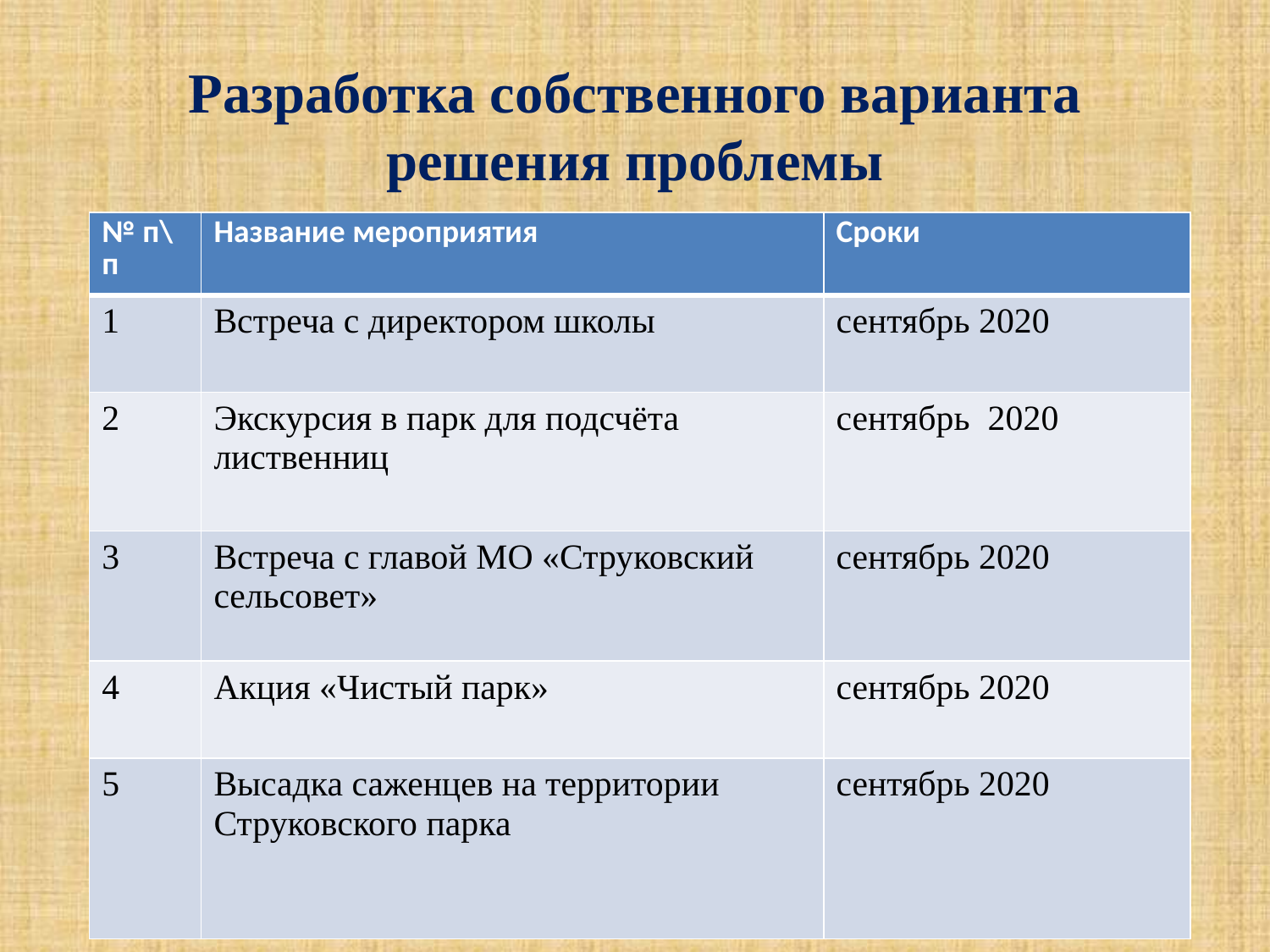

# Разработка собственного варианта решения проблемы
| № п\п | Название мероприятия | Сроки |
| --- | --- | --- |
| 1 | Встреча с директором школы | сентябрь 2020 |
| 2 | Экскурсия в парк для подсчёта лиственниц | сентябрь 2020 |
| 3 | Встреча с главой МО «Струковский сельсовет» | сентябрь 2020 |
| 4 | Акция «Чистый парк» | сентябрь 2020 |
| 5 | Высадка саженцев на территории Струковского парка | сентябрь 2020 |